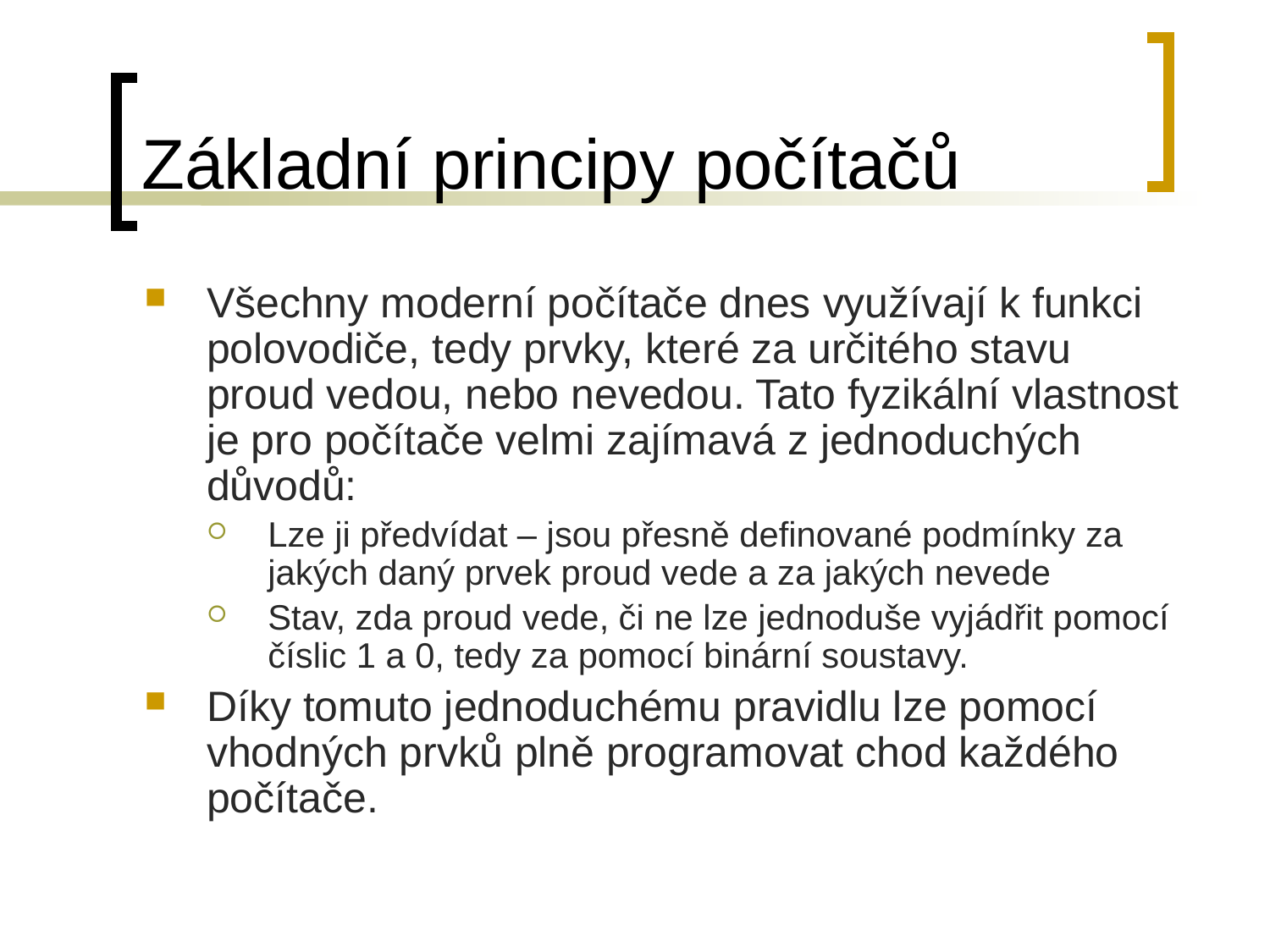

# Základní principy počítačů
Všechny moderní počítače dnes využívají k funkci polovodiče, tedy prvky, které za určitého stavu proud vedou, nebo nevedou. Tato fyzikální vlastnost je pro počítače velmi zajímavá z jednoduchých důvodů:
Lze ji předvídat – jsou přesně definované podmínky za jakých daný prvek proud vede a za jakých nevede
Stav, zda proud vede, či ne lze jednoduše vyjádřit pomocí číslic 1 a 0, tedy za pomocí binární soustavy.
Díky tomuto jednoduchému pravidlu lze pomocí vhodných prvků plně programovat chod každého počítače.